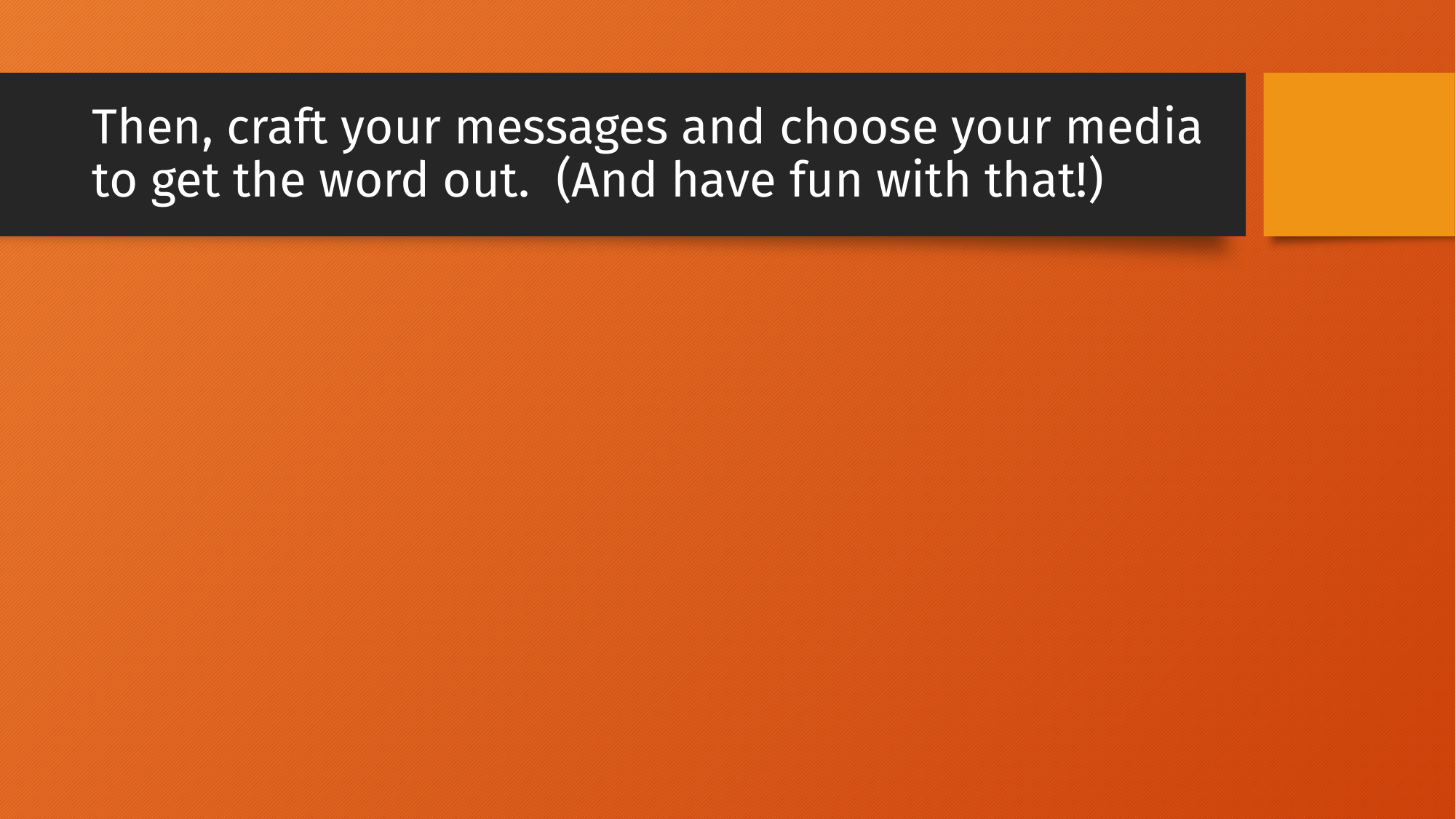

# Then, craft your messages and choose your media to get the word out.  (And have fun with that!)